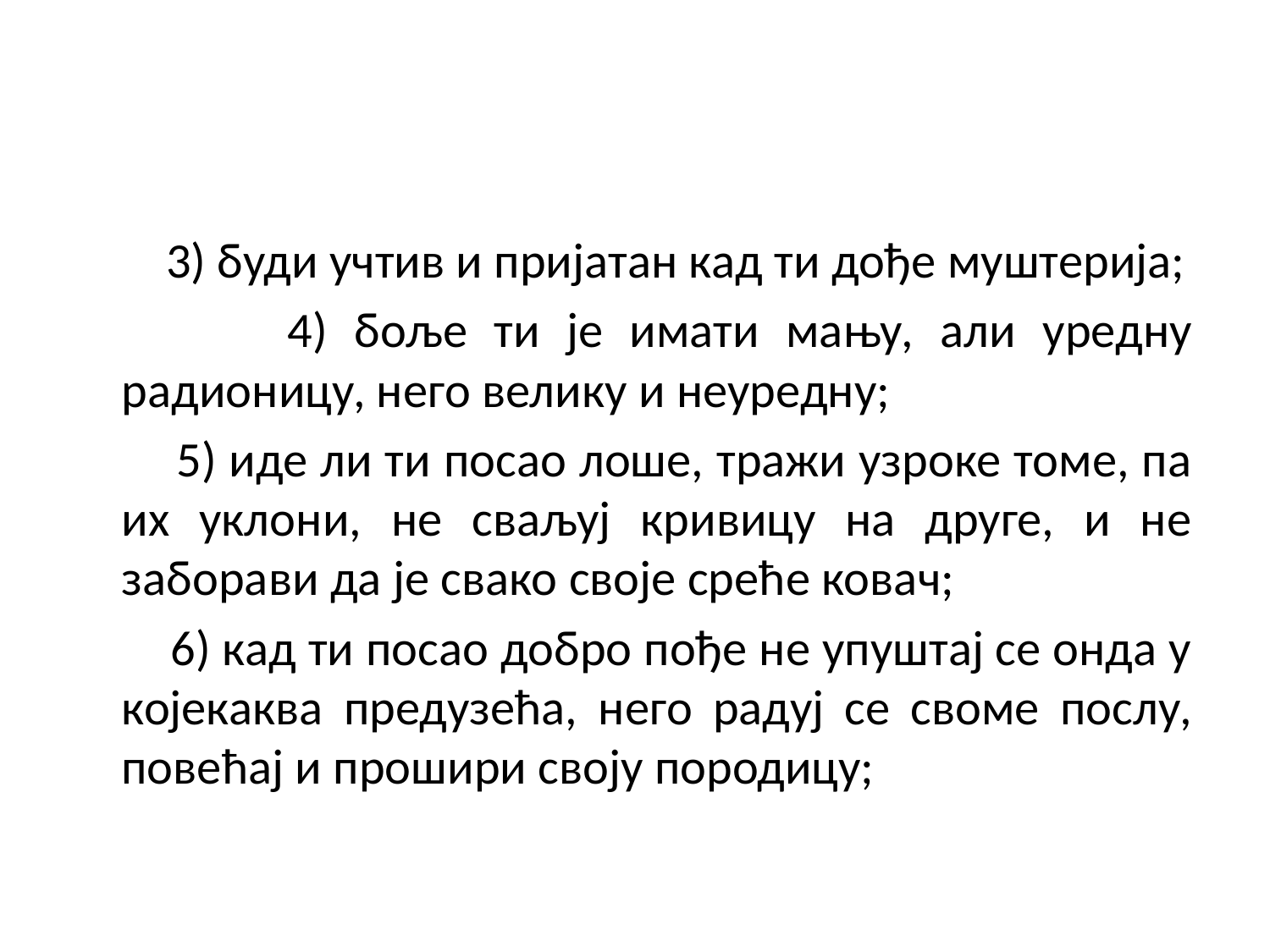

#
        3) буди учтив и пријатан кад ти дође муштерија;
        4) боље ти је имати мању, али уредну радионицу, него велику и неуредну;
        5) иде ли ти посао лоше, тражи узроке томе, па их уклони, не сваљуј кривицу на друге, и не заборави да је свако своје среће ковач;
        6) кад ти посао добро пође не упуштај се онда у којекаква предузећа, него радуј се своме послу, повећај и прошири своју породицу;